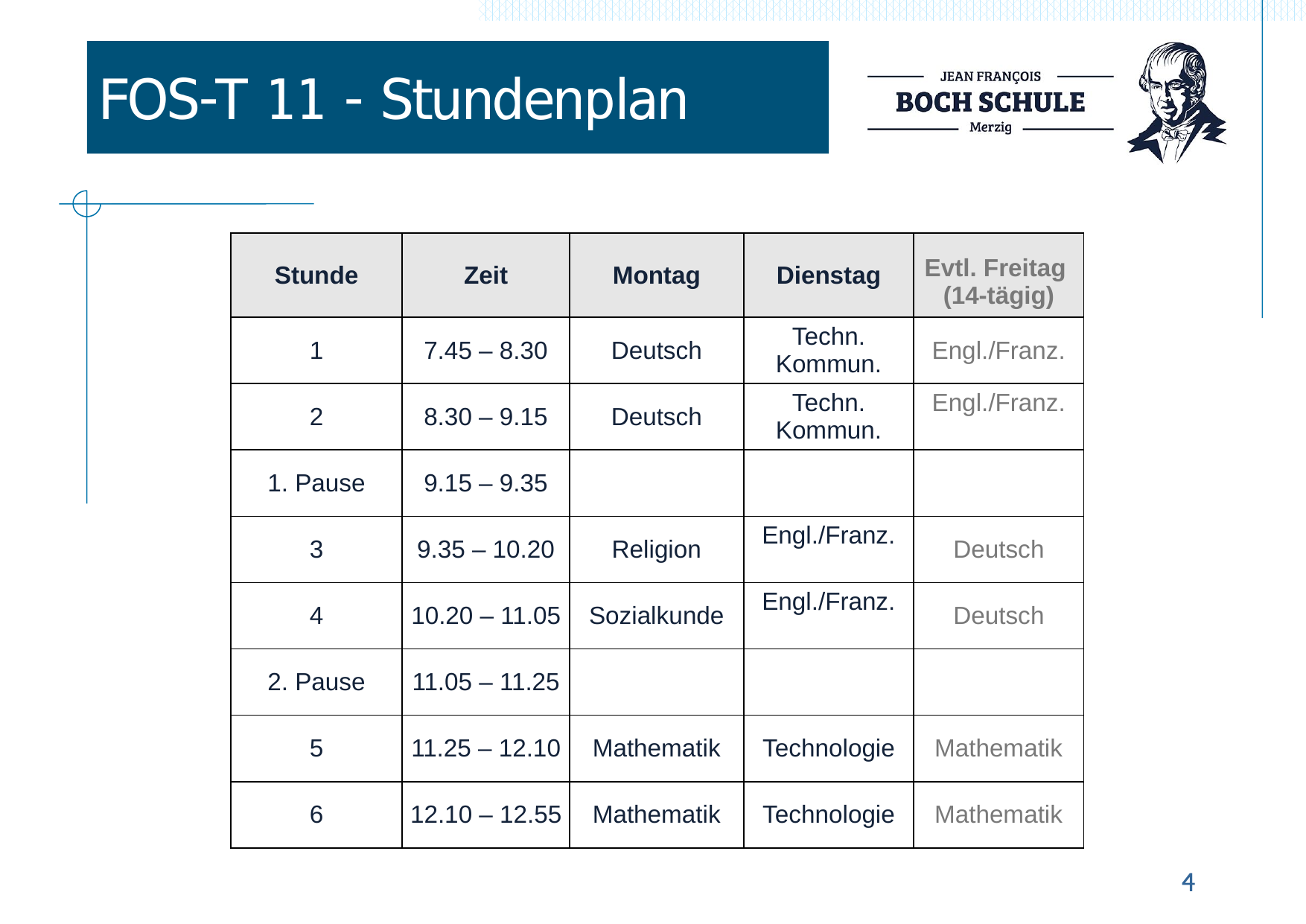

#
FOS-T 11 - Stundenplan
| Stunde | Zeit | Montag | Dienstag | Evtl. Freitag (14-tägig) |
| --- | --- | --- | --- | --- |
| 1 | 7.45 – 8.30 | Deutsch | Techn. Kommun. | Engl./Franz. |
| 2 | 8.30 – 9.15 | Deutsch | Techn. Kommun. | Engl./Franz. |
| 1. Pause | 9.15 – 9.35 |  |  |  |
| 3 | 9.35 – 10.20 | Religion | Engl./Franz. | Deutsch |
| 4 | 10.20 – 11.05 | Sozialkunde | Engl./Franz. | Deutsch |
| 2. Pause | 11.05 – 11.25 |  |  |  |
| 5 | 11.25 – 12.10 | Mathematik | Technologie | Mathematik |
| 6 | 12.10 – 12.55 | Mathematik | Technologie | Mathematik |
4